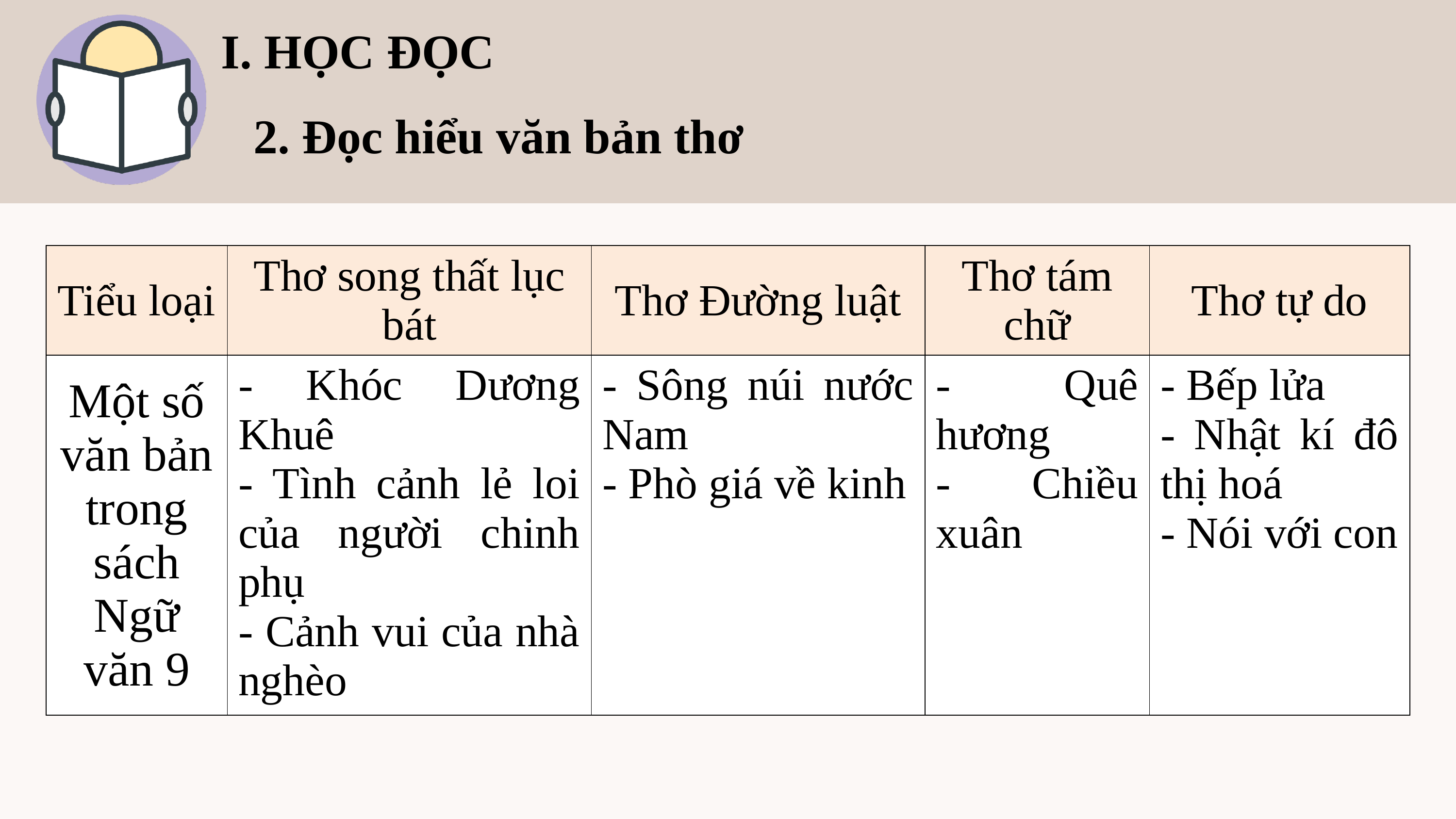

I. HỌC ĐỌC

2. Đọc hiểu văn bản thơ
| Tiểu loại | Thơ song thất lục bát | Thơ Đường luật | Thơ tám chữ | Thơ tự do |
| --- | --- | --- | --- | --- |
| Một số văn bản trong sách Ngữ văn 9 | - Khóc Dương Khuê - Tình cảnh lẻ loi của người chinh phụ - Cảnh vui của nhà nghèo | - Sông núi nước Nam - Phò giá về kinh | - Quê hương - Chiều xuân | - Bếp lửa - Nhật kí đô thị hoá - Nói với con |